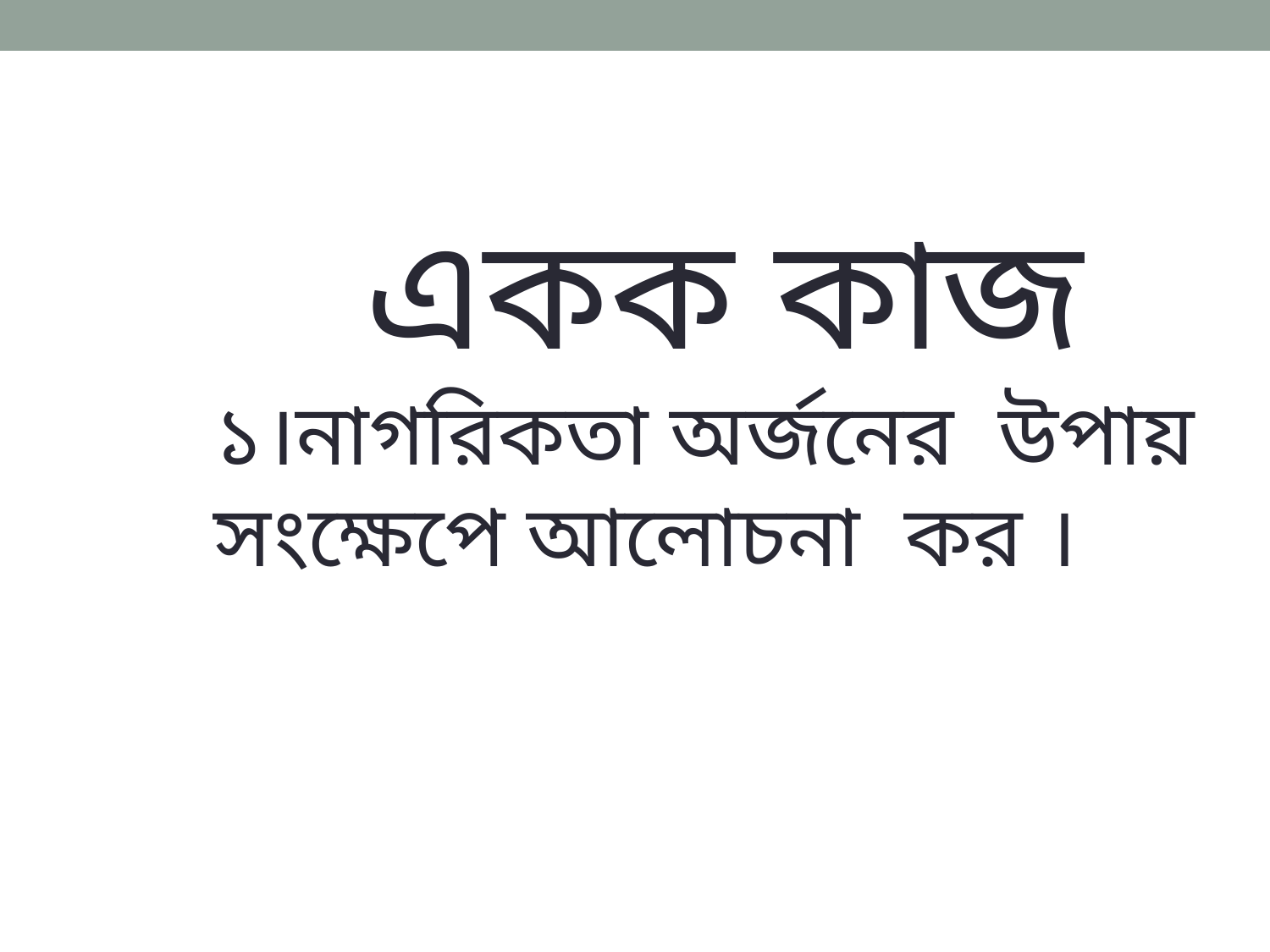

একক কাজ
১।নাগরিকতা অর্জনের  উপায় সংক্ষেপে আলোচনা  কর ।